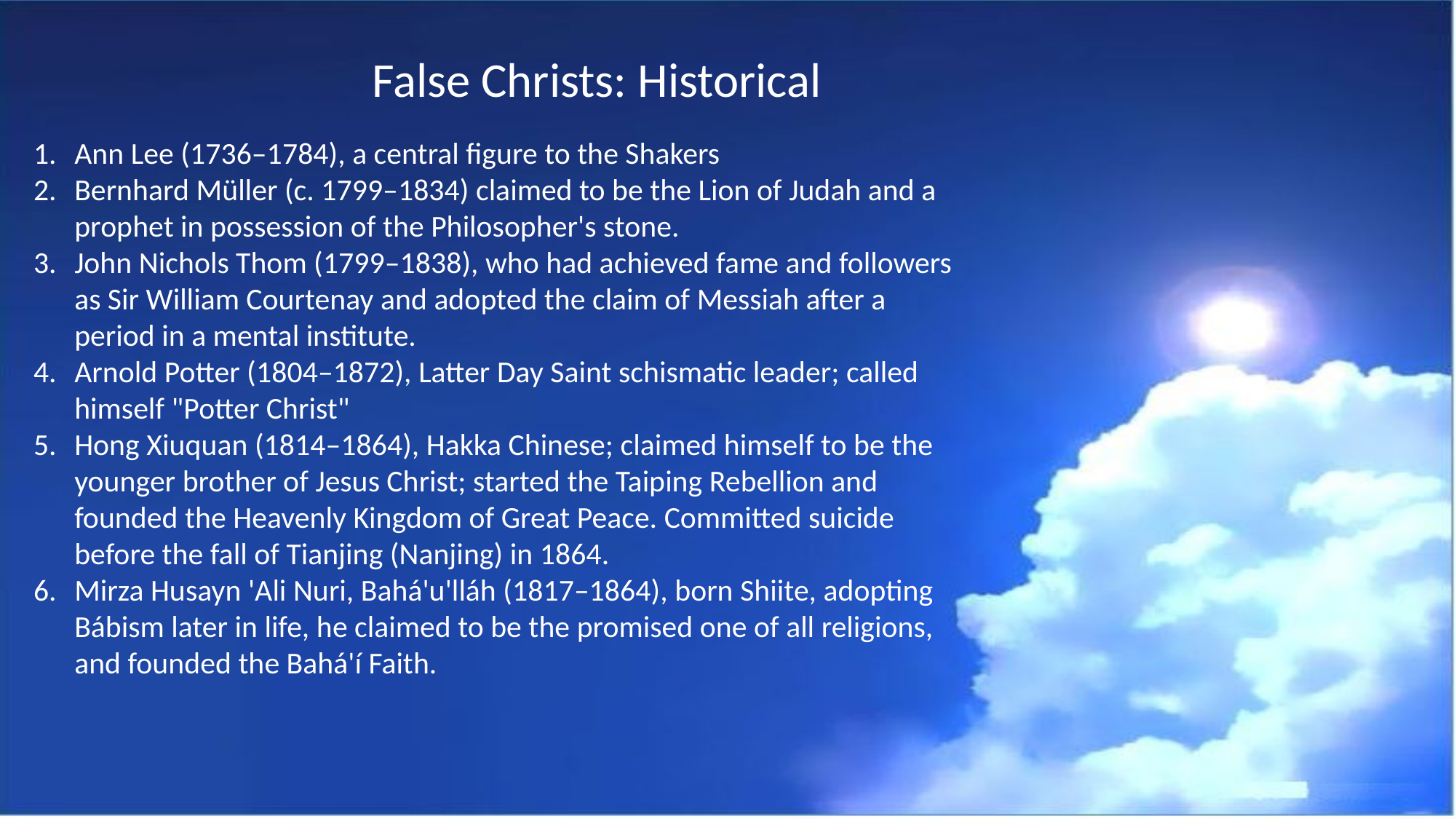

False Christs: Historical
Ann Lee (1736–1784), a central figure to the Shakers
Bernhard Müller (c. 1799–1834) claimed to be the Lion of Judah and a prophet in possession of the Philosopher's stone.
John Nichols Thom (1799–1838), who had achieved fame and followers as Sir William Courtenay and adopted the claim of Messiah after a period in a mental institute.
Arnold Potter (1804–1872), Latter Day Saint schismatic leader; called himself "Potter Christ"
Hong Xiuquan (1814–1864), Hakka Chinese; claimed himself to be the younger brother of Jesus Christ; started the Taiping Rebellion and founded the Heavenly Kingdom of Great Peace. Committed suicide before the fall of Tianjing (Nanjing) in 1864.
Mirza Husayn 'Ali Nuri, Bahá'u'lláh (1817–1864), born Shiite, adopting Bábism later in life, he claimed to be the promised one of all religions, and founded the Bahá'í Faith.